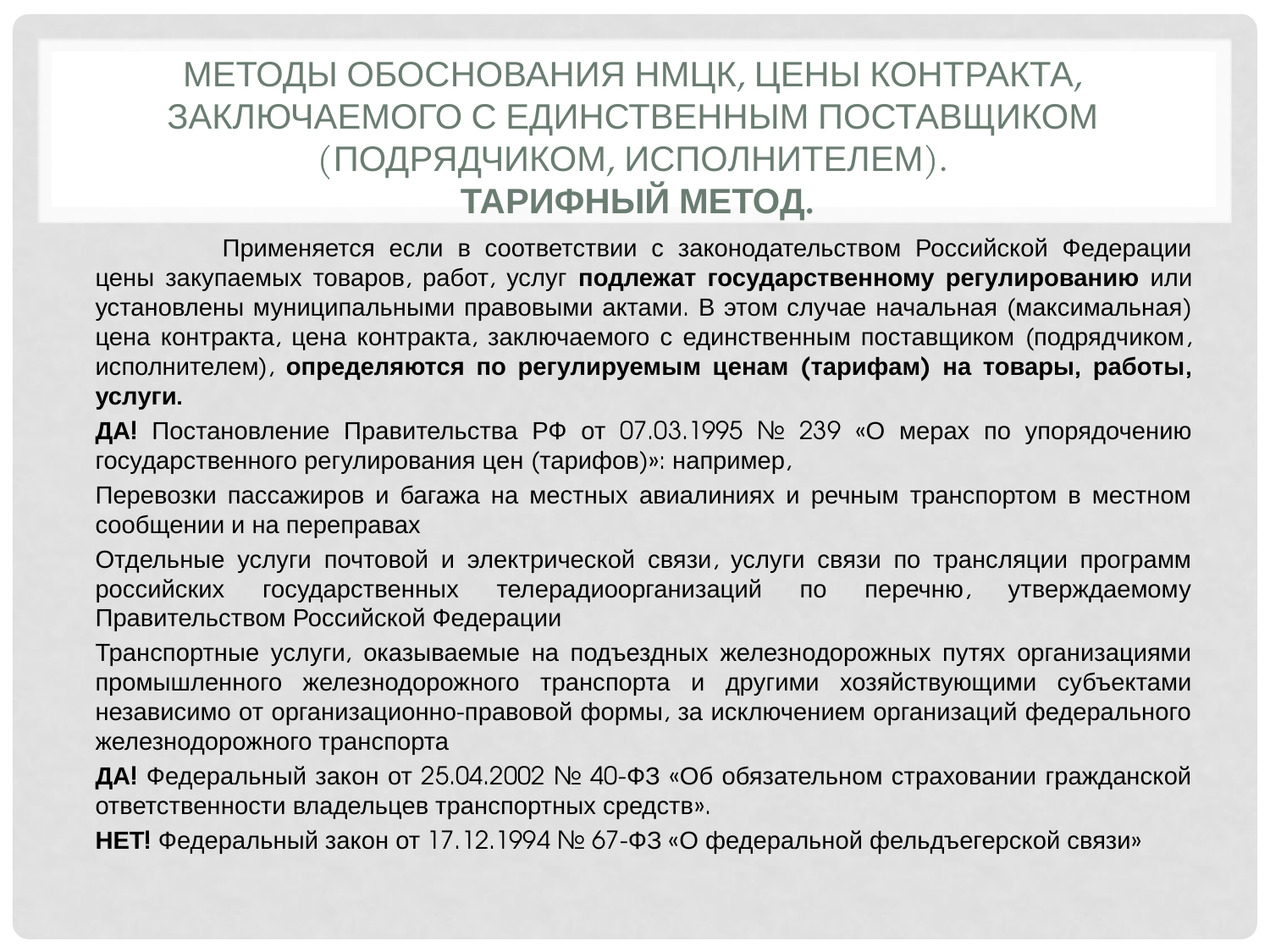

# методы обоснования НМЦК, цены контракта, заключаемого с единственным поставщиком (подрядчиком, исполнителем). тарифный метод.
	Применяется если в соответствии с законодательством Российской Федерации цены закупаемых товаров, работ, услуг подлежат государственному регулированию или установлены муниципальными правовыми актами. В этом случае начальная (максимальная) цена контракта, цена контракта, заключаемого с единственным поставщиком (подрядчиком, исполнителем), определяются по регулируемым ценам (тарифам) на товары, работы, услуги.
ДА! Постановление Правительства РФ от 07.03.1995 № 239 «О мерах по упорядочению государственного регулирования цен (тарифов)»: например,
Перевозки пассажиров и багажа на местных авиалиниях и речным транспортом в местном сообщении и на переправах
Отдельные услуги почтовой и электрической связи, услуги связи по трансляции программ российских государственных телерадиоорганизаций по перечню, утверждаемому Правительством Российской Федерации
Транспортные услуги, оказываемые на подъездных железнодорожных путях организациями промышленного железнодорожного транспорта и другими хозяйствующими субъектами независимо от организационно-правовой формы, за исключением организаций федерального железнодорожного транспорта
ДА! Федеральный закон от 25.04.2002 № 40-ФЗ «Об обязательном страховании гражданской ответственности владельцев транспортных средств».
НЕТ! Федеральный закон от 17.12.1994 № 67-ФЗ «О федеральной фельдъегерской связи»